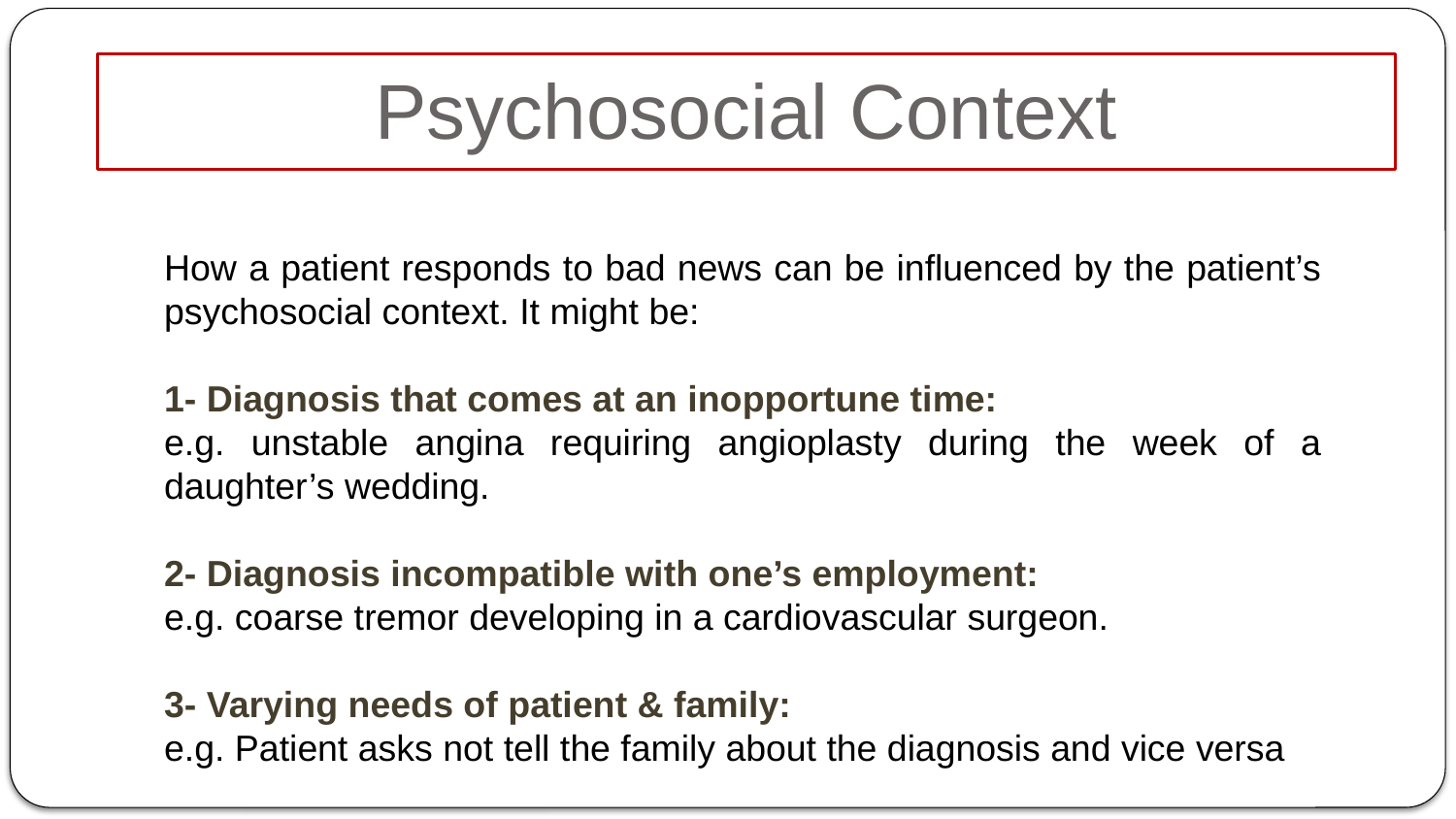

# Psychosocial Context
How a patient responds to bad news can be influenced by the patient’s psychosocial context. It might be:

1- Diagnosis that comes at an inopportune time:
e.g. unstable angina requiring angioplasty during the week of a daughter’s wedding.

2- Diagnosis incompatible with one’s employment:
e.g. coarse tremor developing in a cardiovascular surgeon.

3- Varying needs of patient & family:
e.g. Patient asks not tell the family about the diagnosis and vice versa